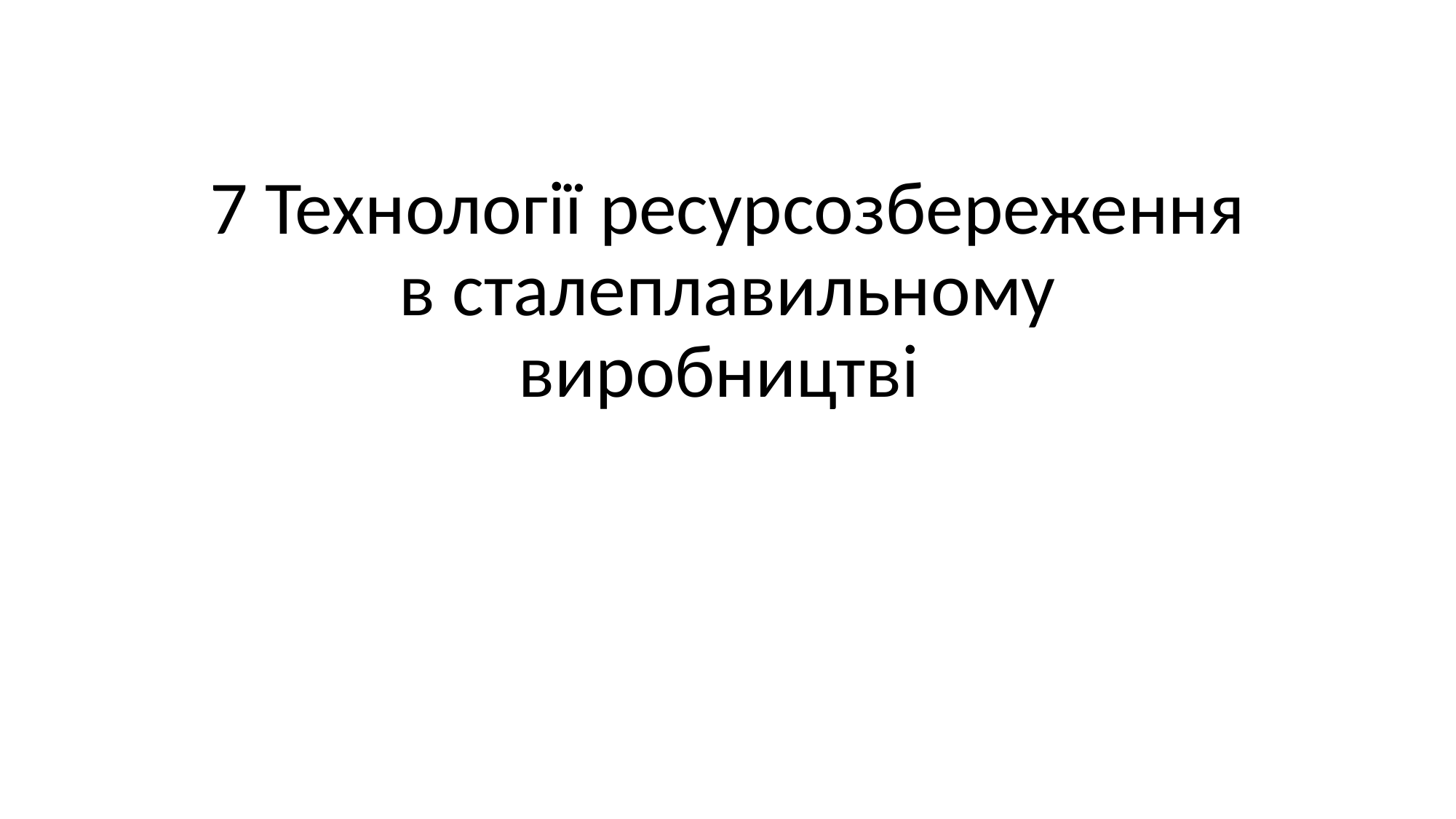

# 7 Технології ресурсозбереження в сталеплавильному виробництві